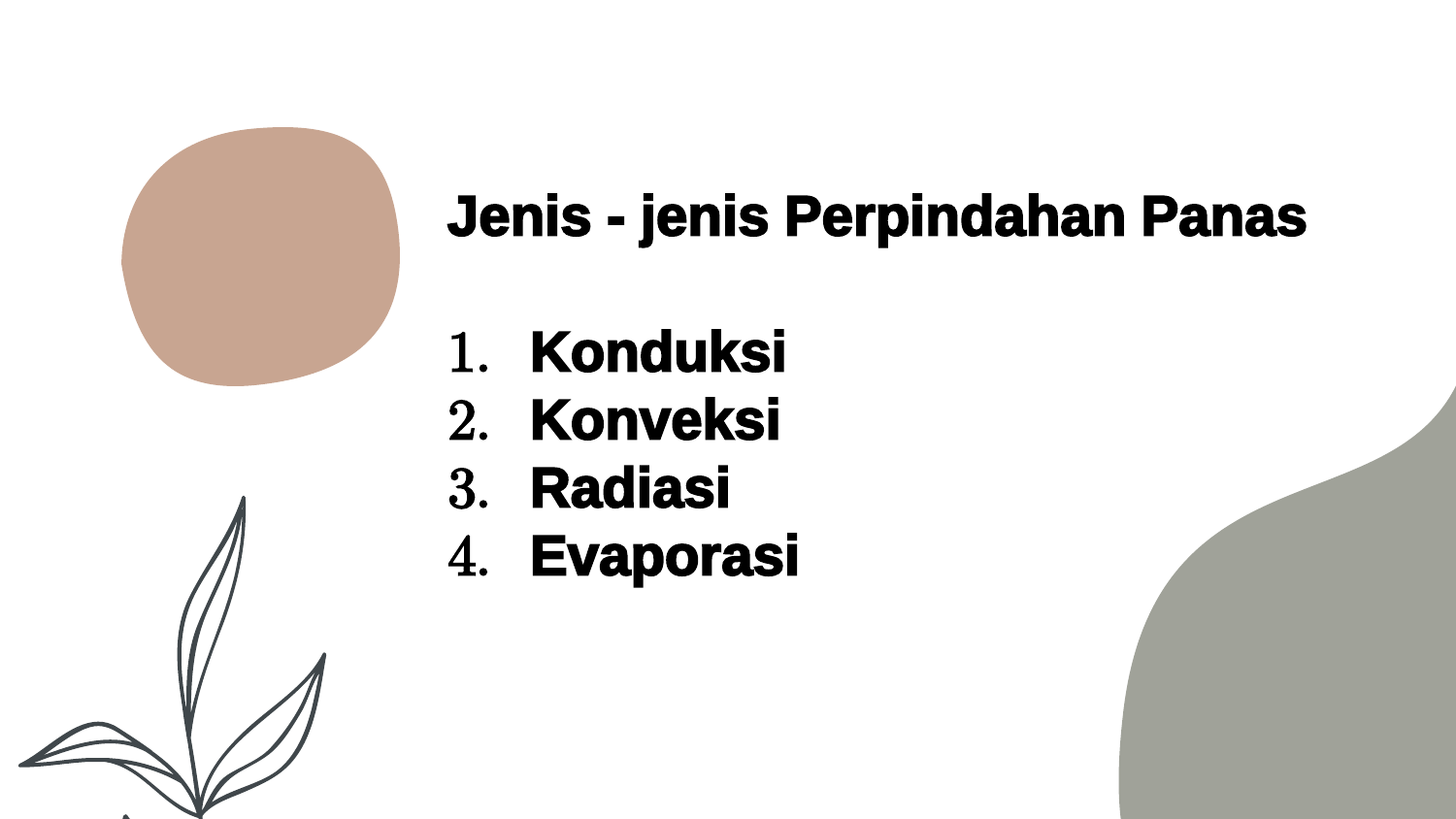

Jenis - jenis Perpindahan Panas

Konduksi
Konveksi
Radiasi
Evaporasi